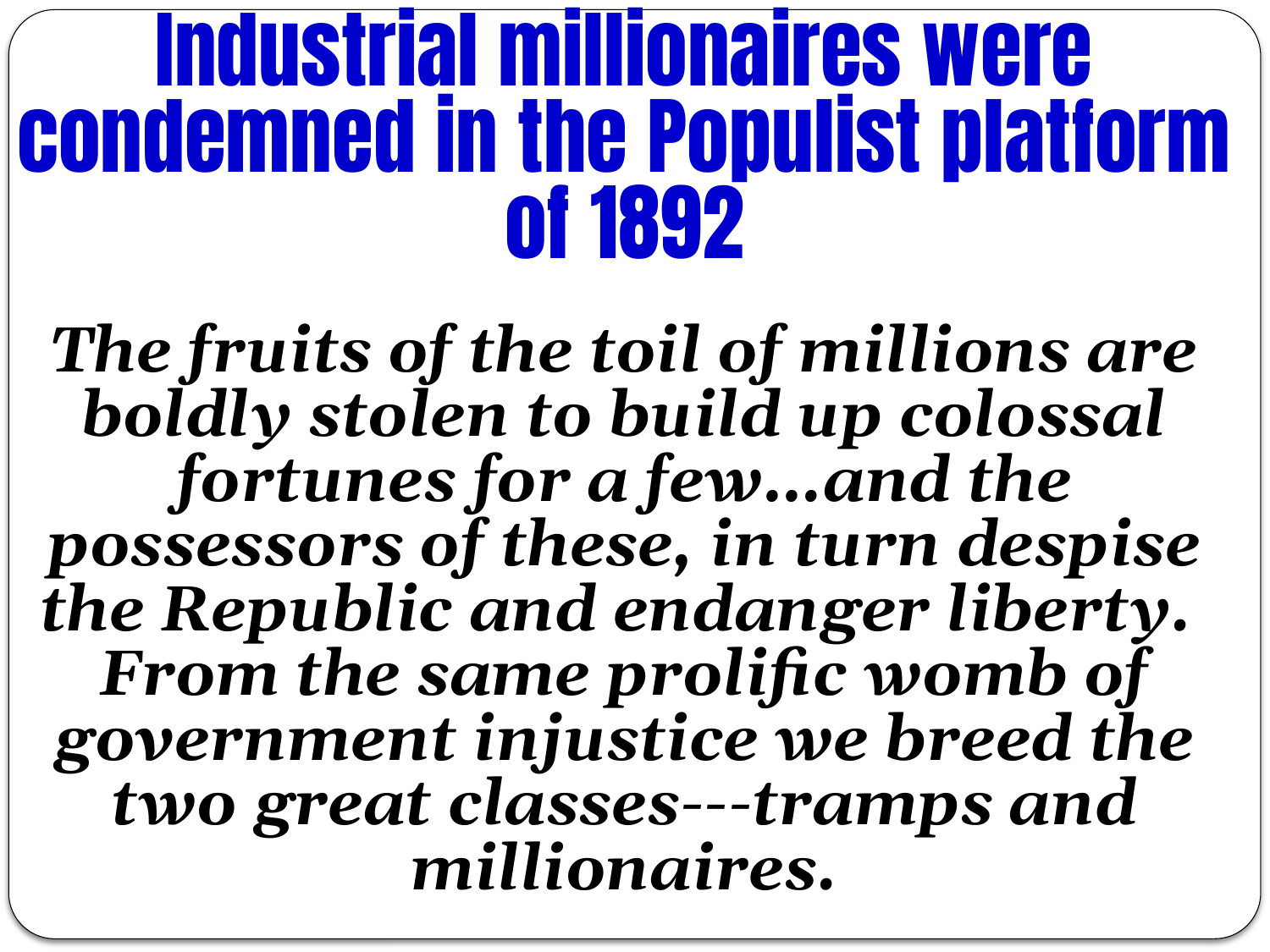

Industrial millionaires were condemned in the Populist platform of 1892
The fruits of the toil of millions are boldly stolen to build up colossal fortunes for a few…and the possessors of these, in turn despise the Republic and endanger liberty.  From the same prolific womb of government injustice we breed the two great classes---tramps and millionaires.